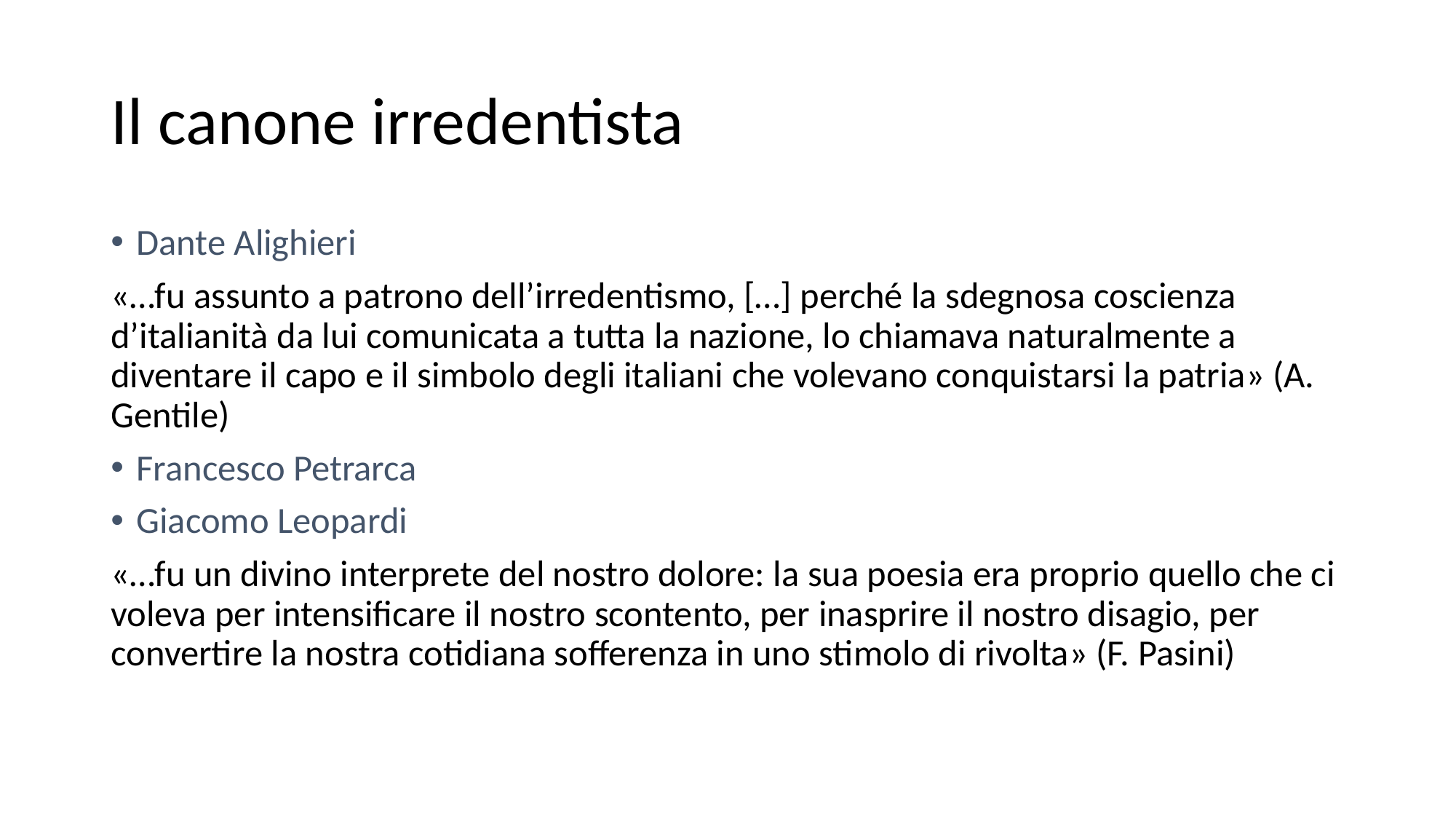

# Il canone irredentista
Dante Alighieri
«…fu assunto a patrono dell’irredentismo, […] perché la sdegnosa coscienza d’italianità da lui comunicata a tutta la nazione, lo chiamava naturalmente a diventare il capo e il simbolo degli italiani che volevano conquistarsi la patria» (A. Gentile)
Francesco Petrarca
Giacomo Leopardi
«…fu un divino interprete del nostro dolore: la sua poesia era proprio quello che ci voleva per intensificare il nostro scontento, per inasprire il nostro disagio, per convertire la nostra cotidiana sofferenza in uno stimolo di rivolta» (F. Pasini)